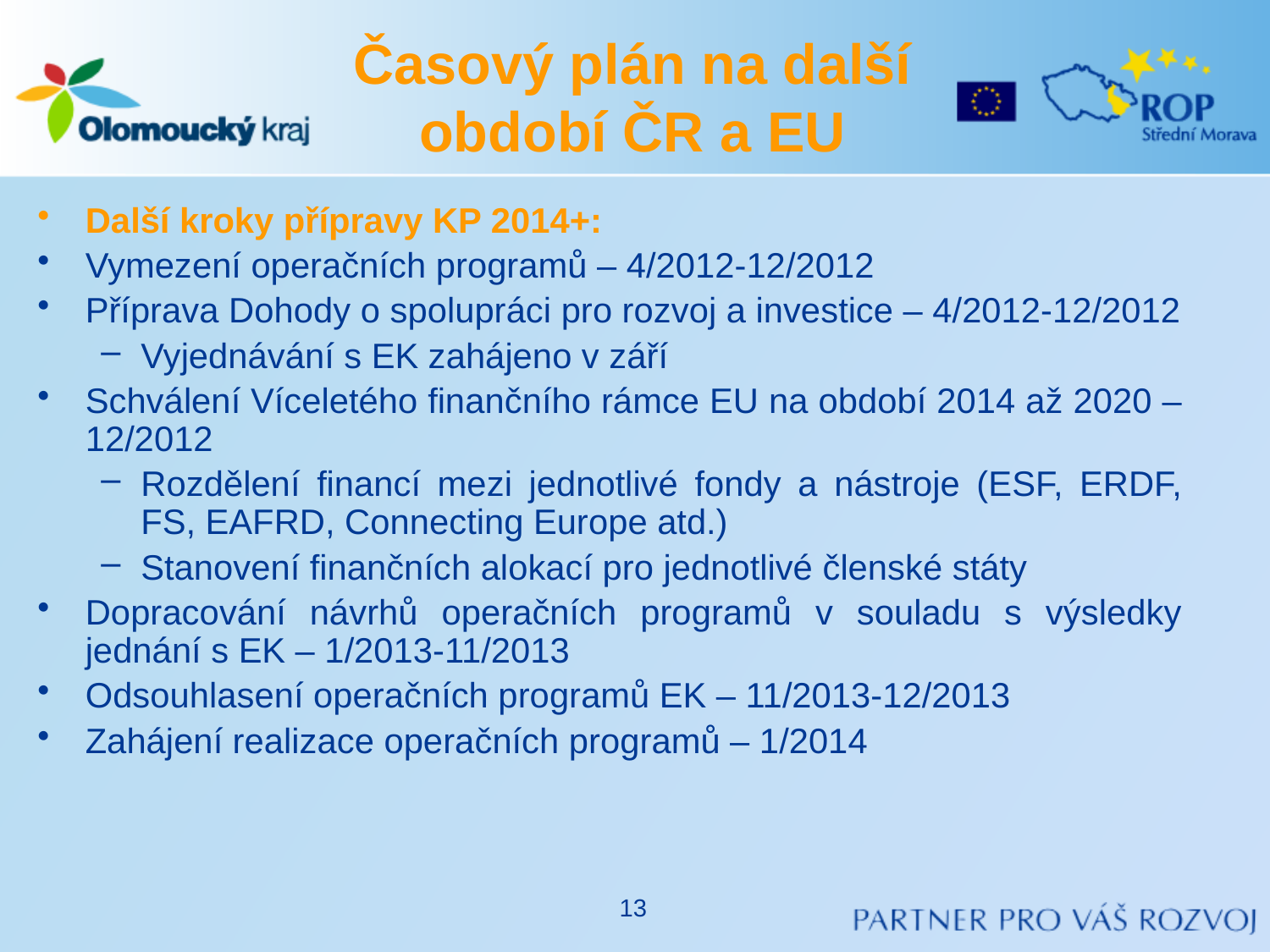

# Časový plán na další období ČR a EU
Další kroky přípravy KP 2014+:
Vymezení operačních programů – 4/2012-12/2012
Příprava Dohody o spolupráci pro rozvoj a investice – 4/2012-12/2012
Vyjednávání s EK zahájeno v září
Schválení Víceletého finančního rámce EU na období 2014 až 2020 – 12/2012
Rozdělení financí mezi jednotlivé fondy a nástroje (ESF, ERDF, FS, EAFRD, Connecting Europe atd.)
Stanovení finančních alokací pro jednotlivé členské státy
Dopracování návrhů operačních programů v souladu s výsledky jednání s EK – 1/2013-11/2013
Odsouhlasení operačních programů EK – 11/2013-12/2013
Zahájení realizace operačních programů – 1/2014

13